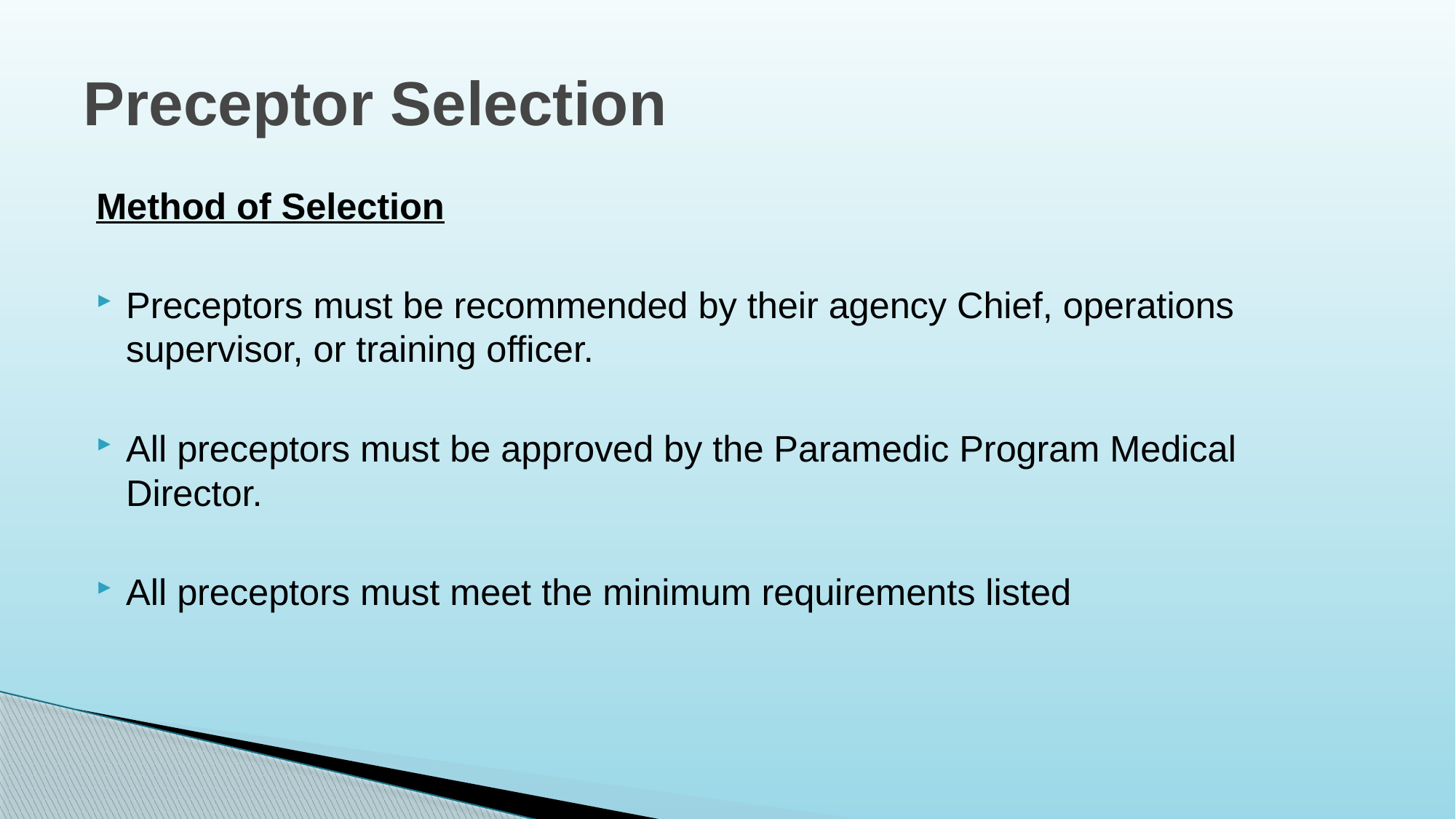

# Preceptor Selection
Method of Selection

Preceptors must be recommended by their agency Chief, operations supervisor, or training officer.

All preceptors must be approved by the Paramedic Program Medical Director.

All preceptors must meet the minimum requirements listed